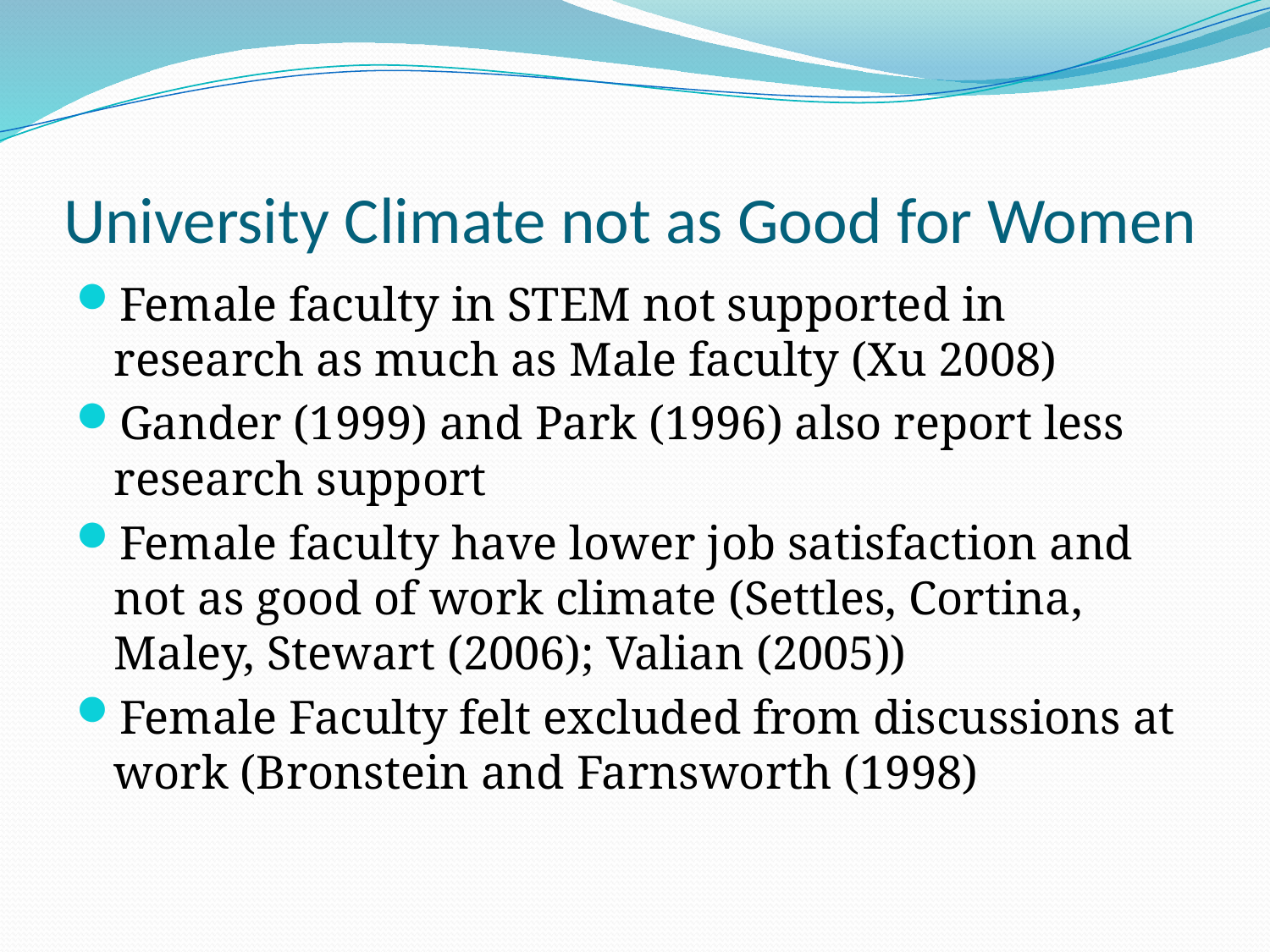

# University Climate not as Good for Women
Female faculty in STEM not supported in research as much as Male faculty (Xu 2008)
Gander (1999) and Park (1996) also report less research support
Female faculty have lower job satisfaction and not as good of work climate (Settles, Cortina, Maley, Stewart (2006); Valian (2005))
Female Faculty felt excluded from discussions at work (Bronstein and Farnsworth (1998)